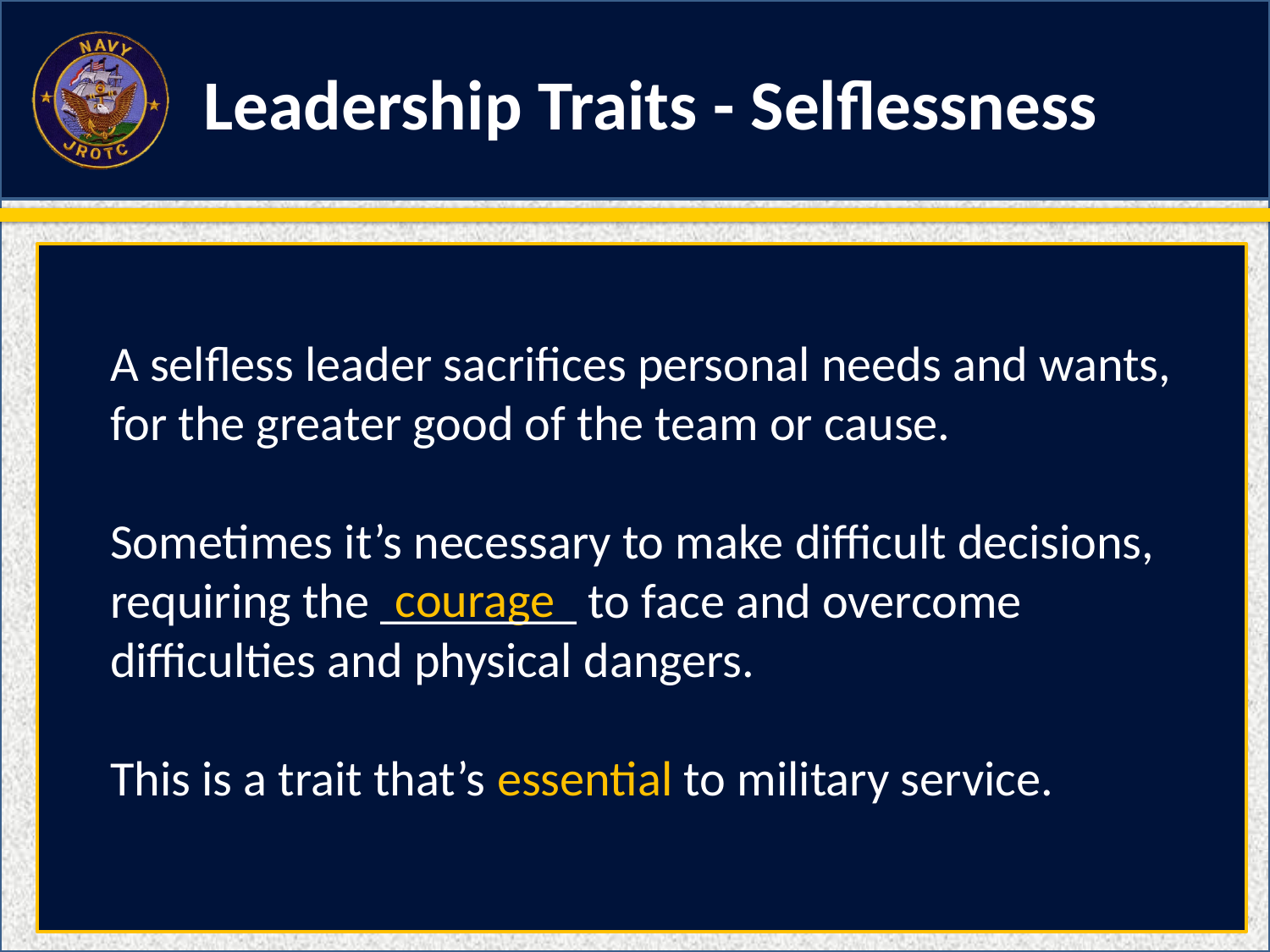

Leadership Traits - Selflessness
A selfless leader sacrifices personal needs and wants, for the greater good of the team or cause.

Sometimes it’s necessary to make difficult decisions, requiring the ________ to face and overcome difficulties and physical dangers.

This is a trait that’s essential to military service.
courage